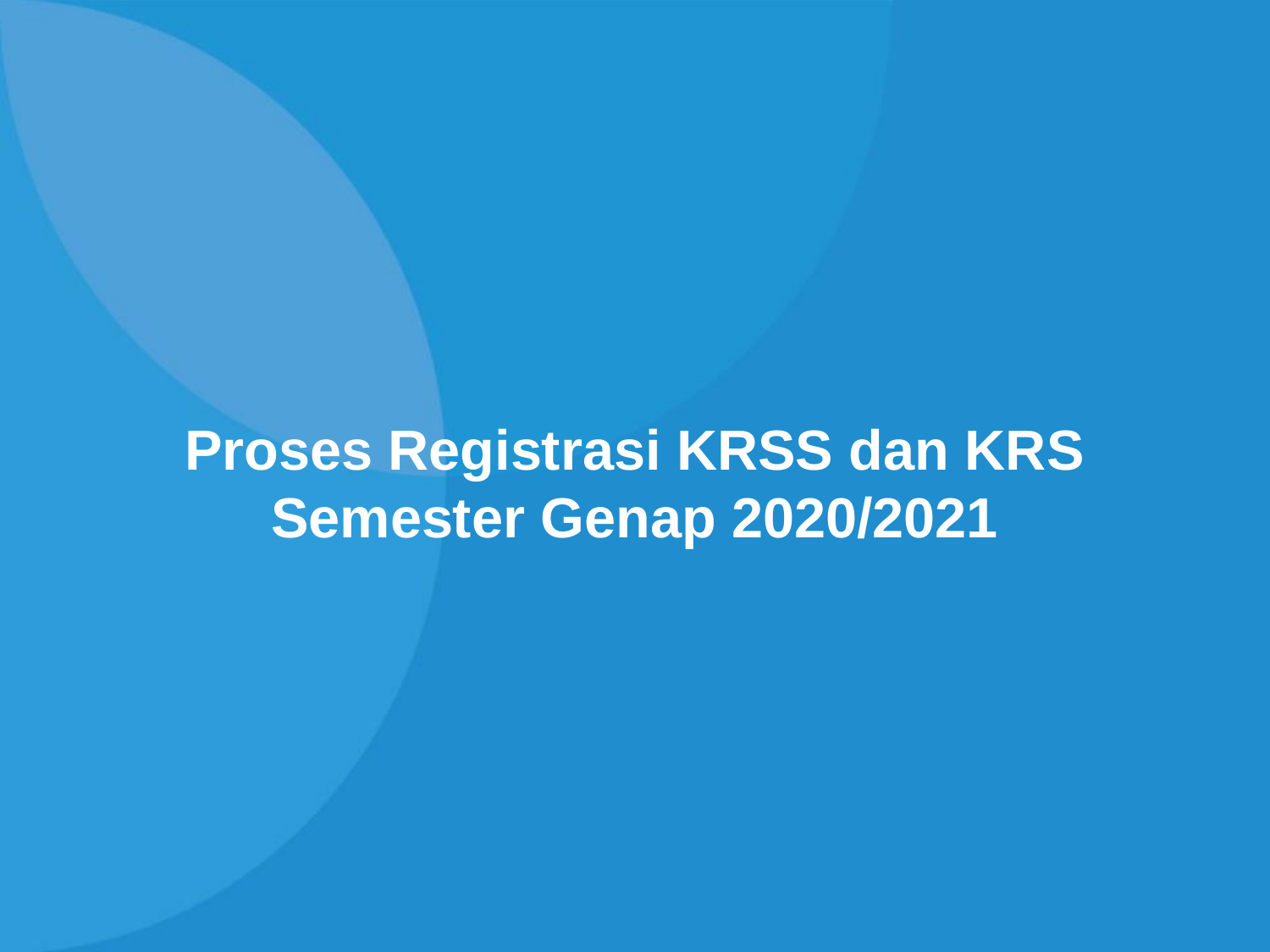

# Proses Registrasi KRSS dan KRS Semester Genap 2020/2021